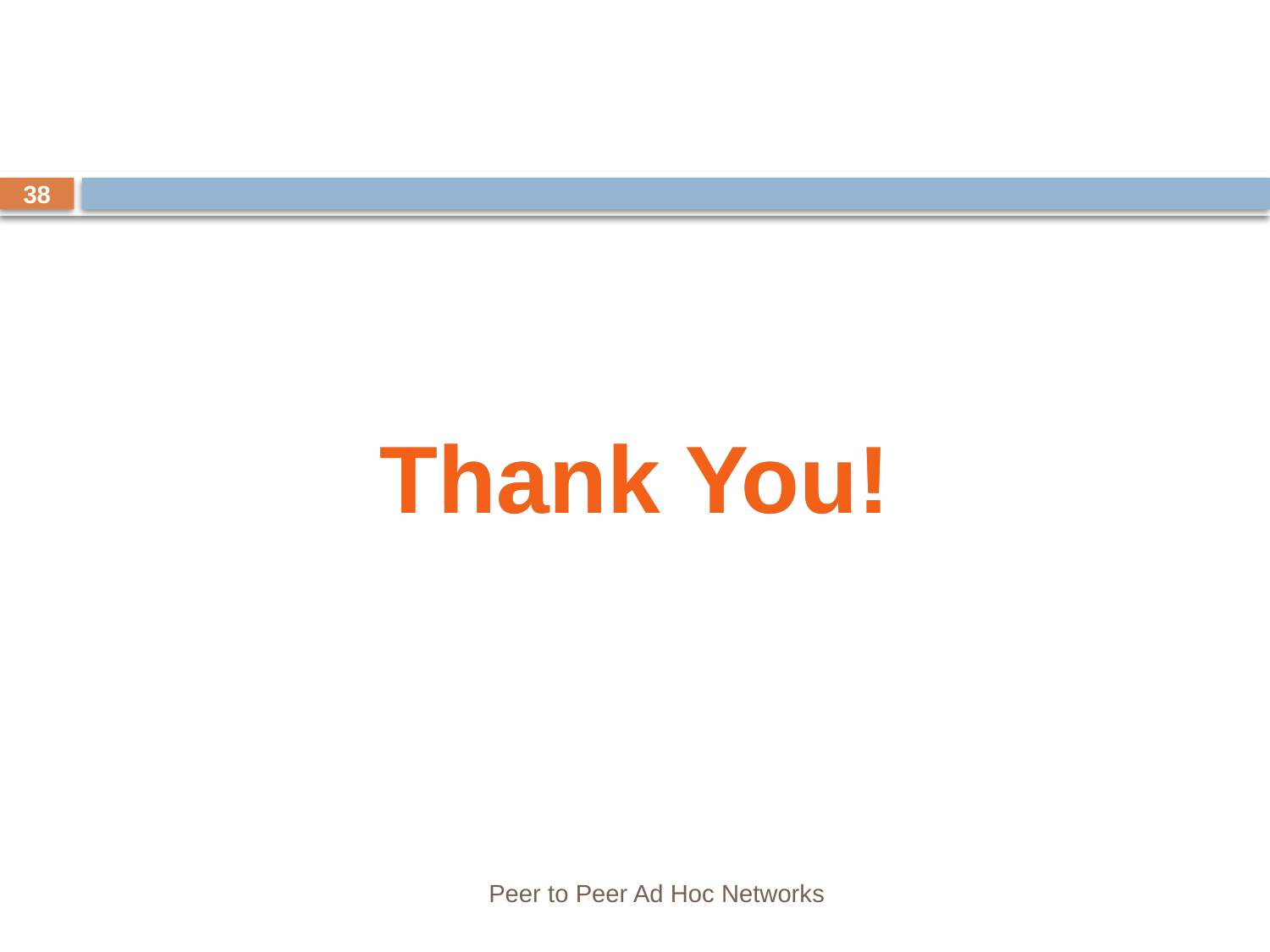

38

Thank You!
Thank You!
Thank You!
Peer to Peer Ad Hoc Networks